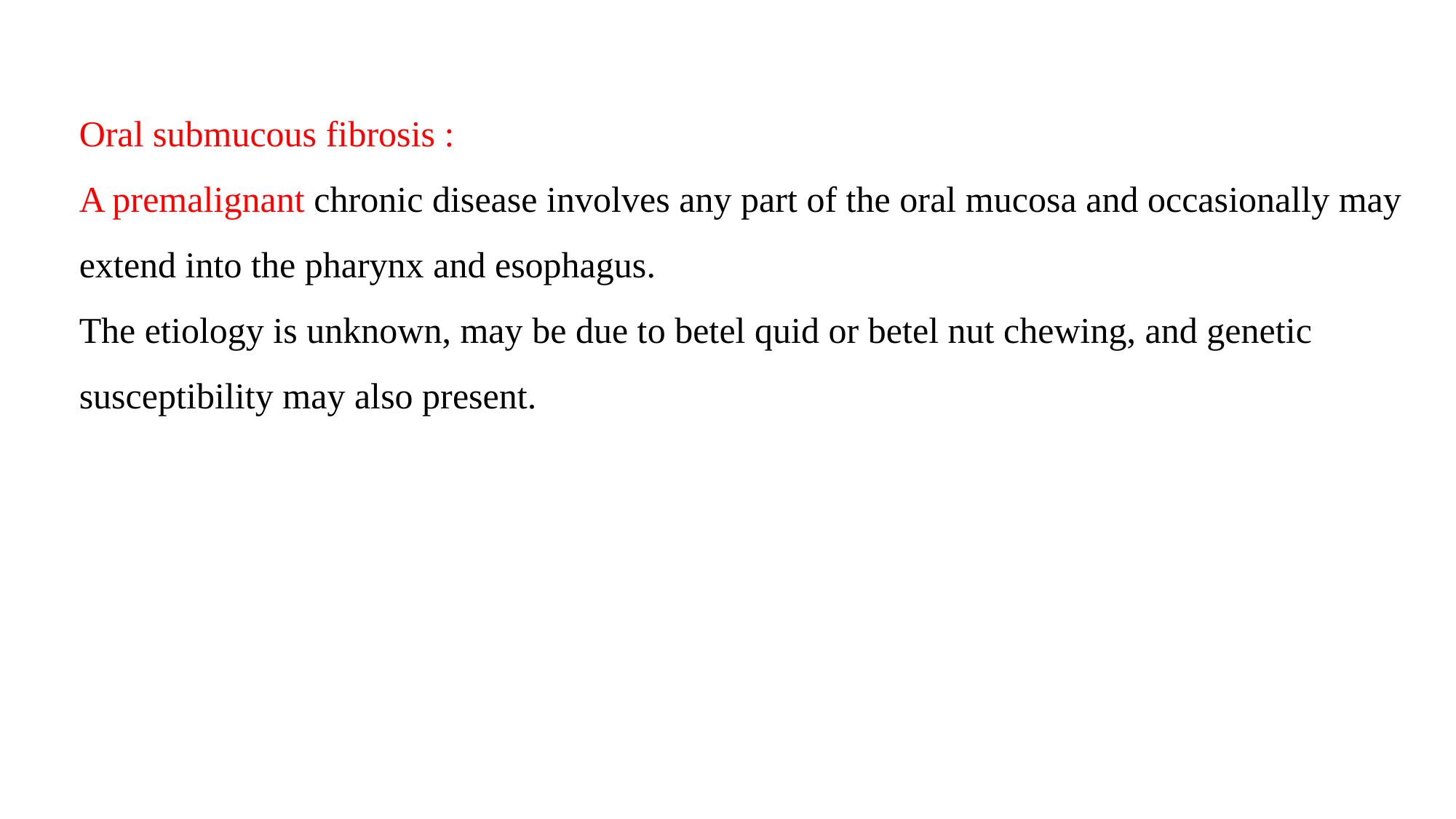

Oral submucous fibrosis :
A premalignant chronic disease involves any part of the oral mucosa and occasionally may extend into the pharynx and esophagus.
The etiology is unknown, may be due to betel quid or betel nut chewing, and genetic susceptibility may also present.